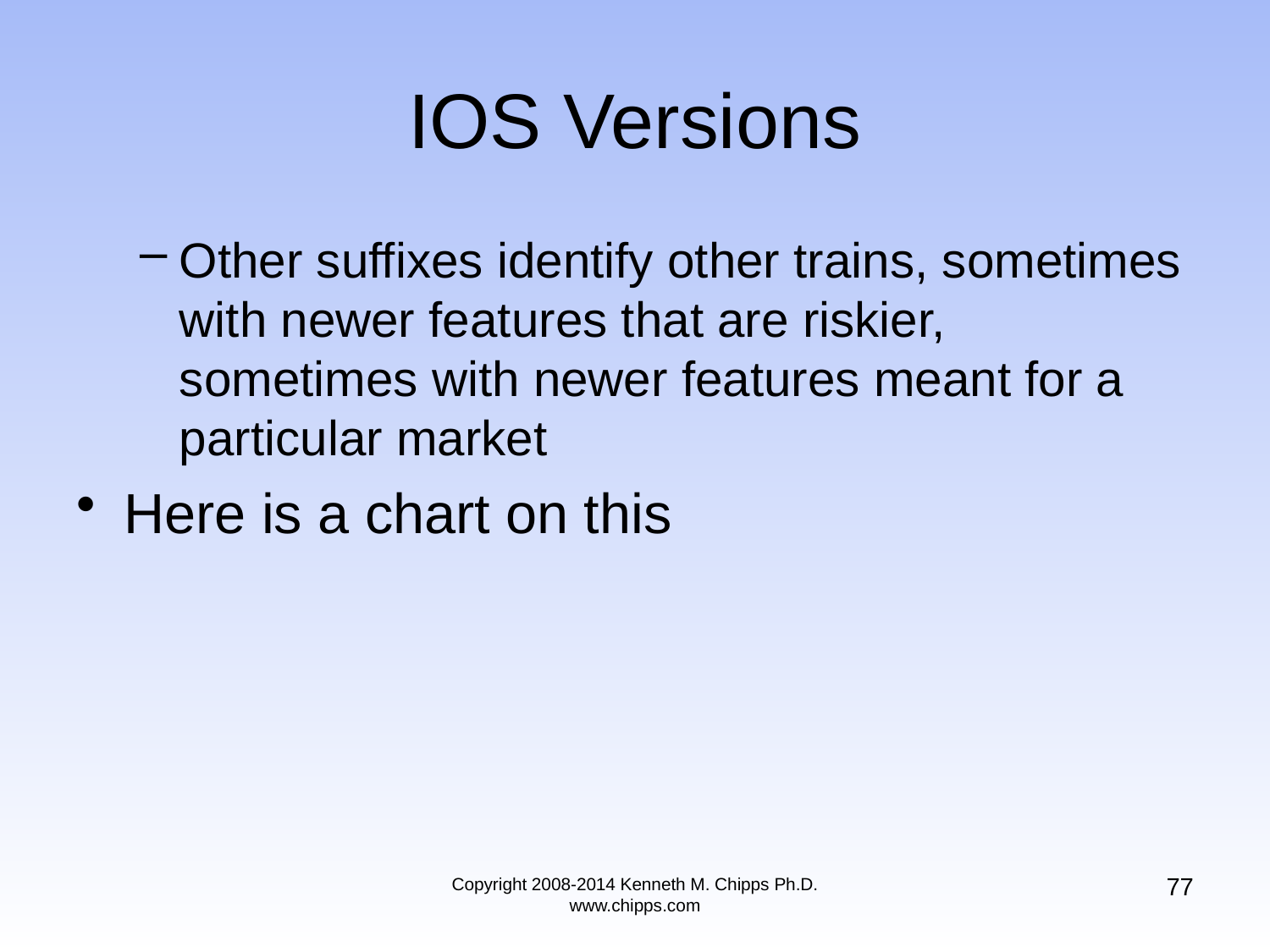

# IOS Versions
Other suffixes identify other trains, sometimes with newer features that are riskier, sometimes with newer features meant for a particular market
Here is a chart on this
77
Copyright 2008-2014 Kenneth M. Chipps Ph.D. www.chipps.com